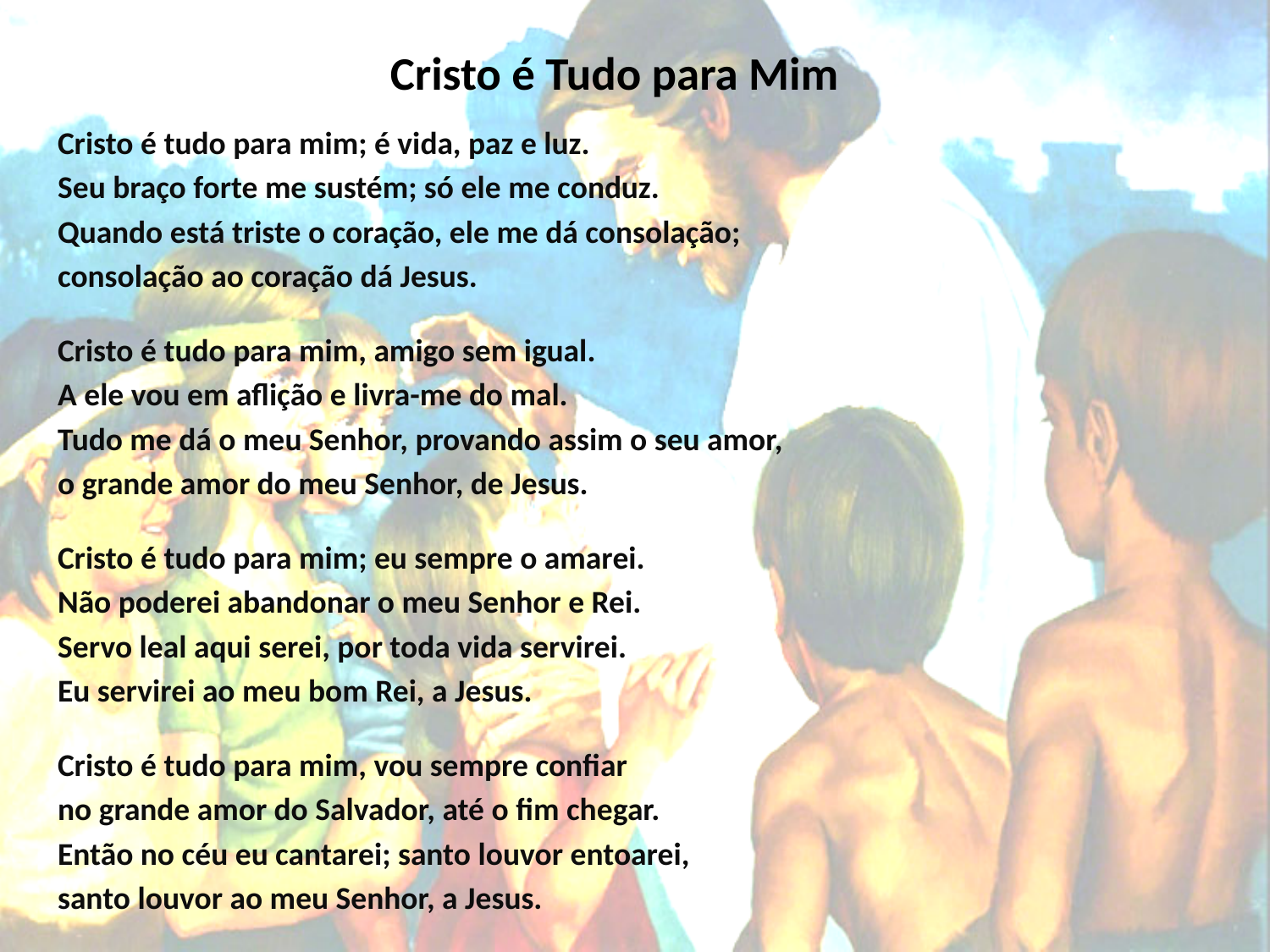

# Cristo é Tudo para Mim
Cristo é tudo para mim; é vida, paz e luz.
Seu braço forte me sustém; só ele me conduz.
Quando está triste o coração, ele me dá consolação;
consolação ao coração dá Jesus.

Cristo é tudo para mim, amigo sem igual.
A ele vou em aflição e livra-me do mal.
Tudo me dá o meu Senhor, provando assim o seu amor,
o grande amor do meu Senhor, de Jesus.

Cristo é tudo para mim; eu sempre o amarei.
Não poderei abandonar o meu Senhor e Rei.
Servo leal aqui serei, por toda vida servirei.
Eu servirei ao meu bom Rei, a Jesus.

Cristo é tudo para mim, vou sempre confiar
no grande amor do Salvador, até o fim chegar.
Então no céu eu cantarei; santo louvor entoarei,
santo louvor ao meu Senhor, a Jesus.